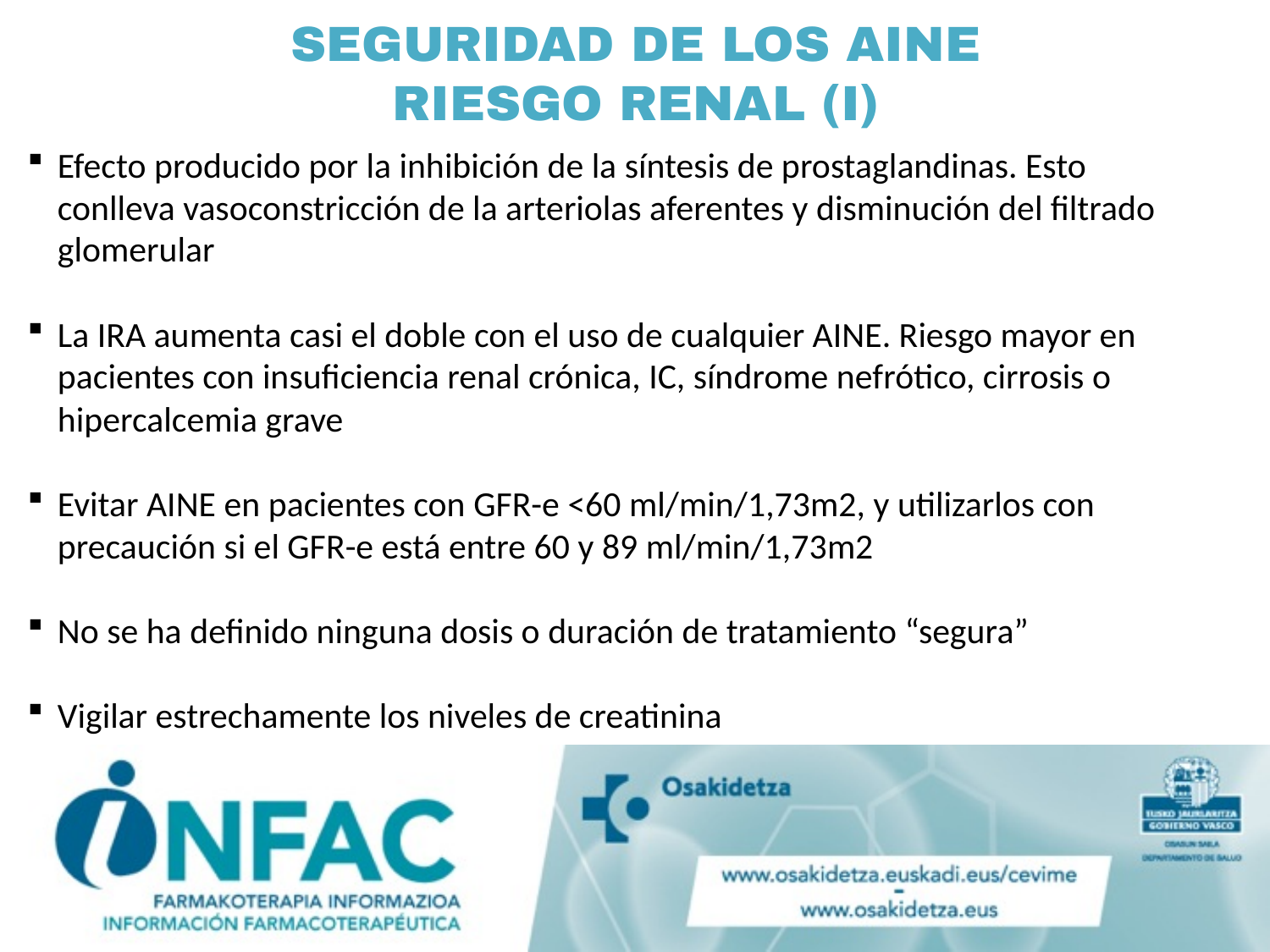

# SEGURIDAD DE LOS AINE RIESGO RENAL (I)
Efecto producido por la inhibición de la síntesis de prostaglandinas. Esto conlleva vasoconstricción de la arteriolas aferentes y disminución del filtrado glomerular

La IRA aumenta casi el doble con el uso de cualquier AINE. Riesgo mayor en pacientes con insuficiencia renal crónica, IC, síndrome nefrótico, cirrosis o hipercalcemia grave

Evitar AINE en pacientes con GFR-e <60 ml/min/1,73m2, y utilizarlos con precaución si el GFR-e está entre 60 y 89 ml/min/1,73m2

No se ha definido ninguna dosis o duración de tratamiento “segura”

Vigilar estrechamente los niveles de creatinina